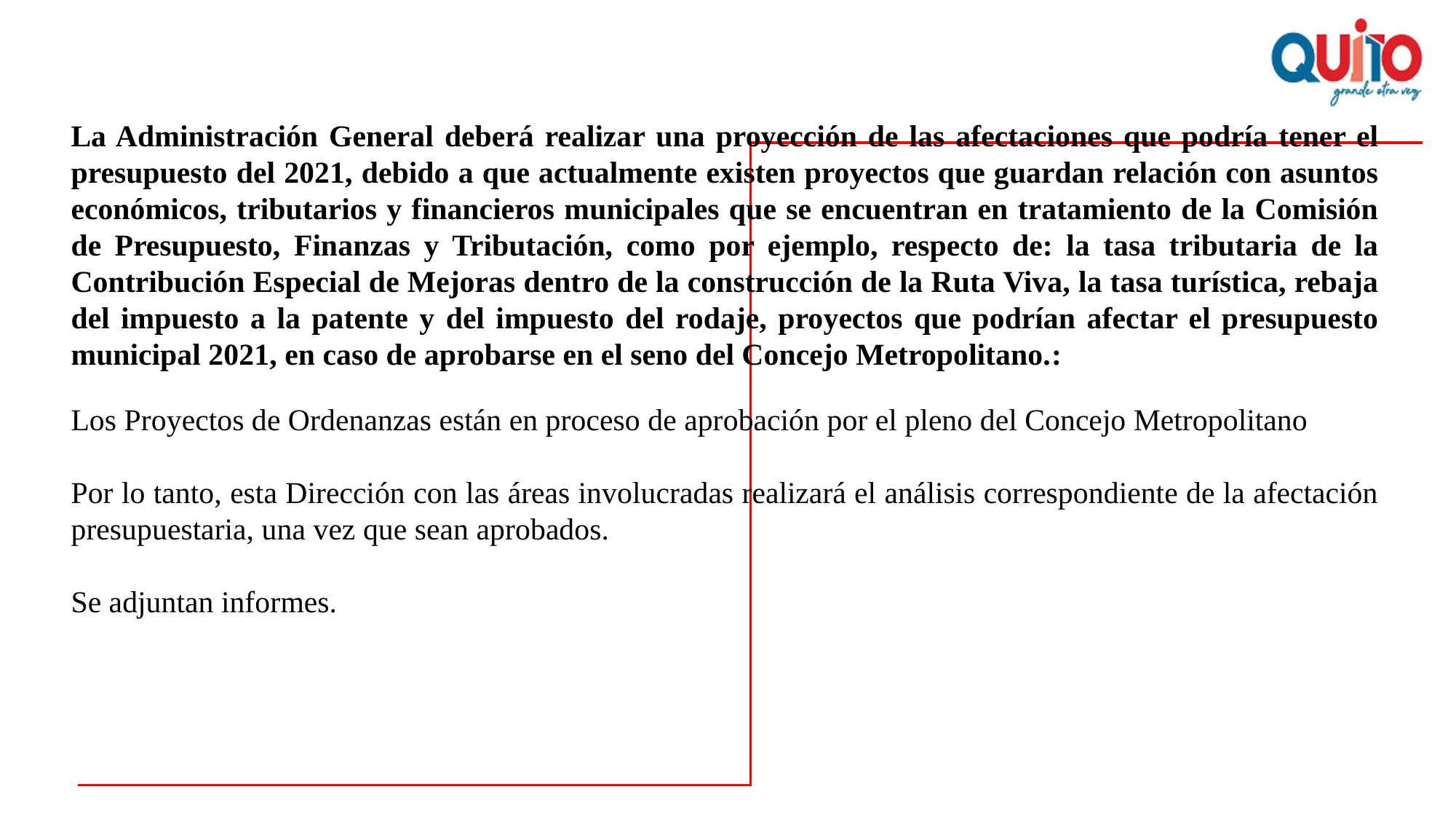

La Administración General deberá realizar una proyección de las afectaciones que podría tener el presupuesto del 2021, debido a que actualmente existen proyectos que guardan relación con asuntos económicos, tributarios y financieros municipales que se encuentran en tratamiento de la Comisión de Presupuesto, Finanzas y Tributación, como por ejemplo, respecto de: la tasa tributaria de la Contribución Especial de Mejoras dentro de la construcción de la Ruta Viva, la tasa turística, rebaja del impuesto a la patente y del impuesto del rodaje, proyectos que podrían afectar el presupuesto municipal 2021, en caso de aprobarse en el seno del Concejo Metropolitano.:

Los Proyectos de Ordenanzas están en proceso de aprobación por el pleno del Concejo Metropolitano

Por lo tanto, esta Dirección con las áreas involucradas realizará el análisis correspondiente de la afectación presupuestaria, una vez que sean aprobados.

Se adjuntan informes.